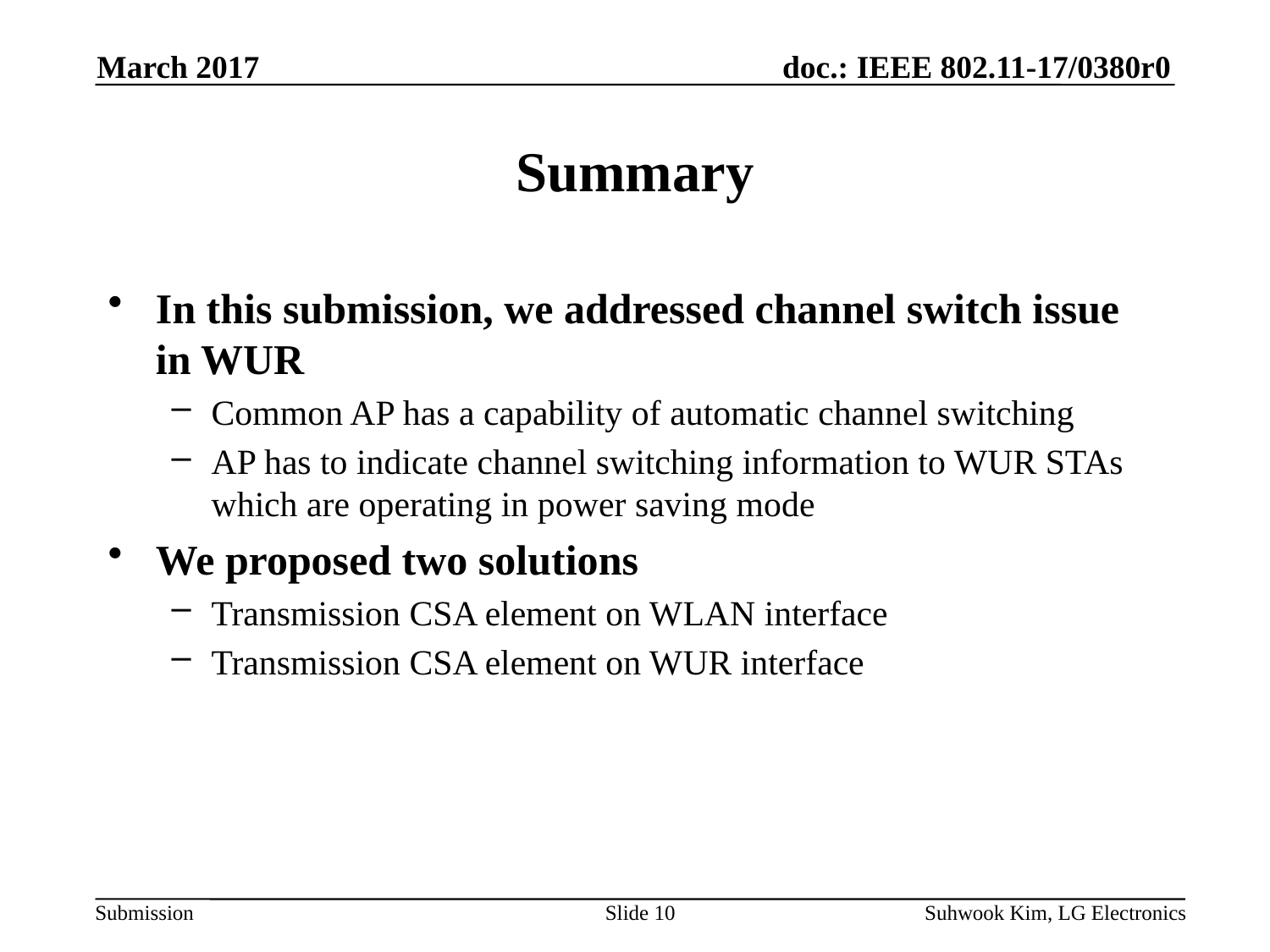

March 2017
# Summary
In this submission, we addressed channel switch issue in WUR
Common AP has a capability of automatic channel switching
AP has to indicate channel switching information to WUR STAs which are operating in power saving mode
We proposed two solutions
Transmission CSA element on WLAN interface
Transmission CSA element on WUR interface
Slide 10
Suhwook Kim, LG Electronics